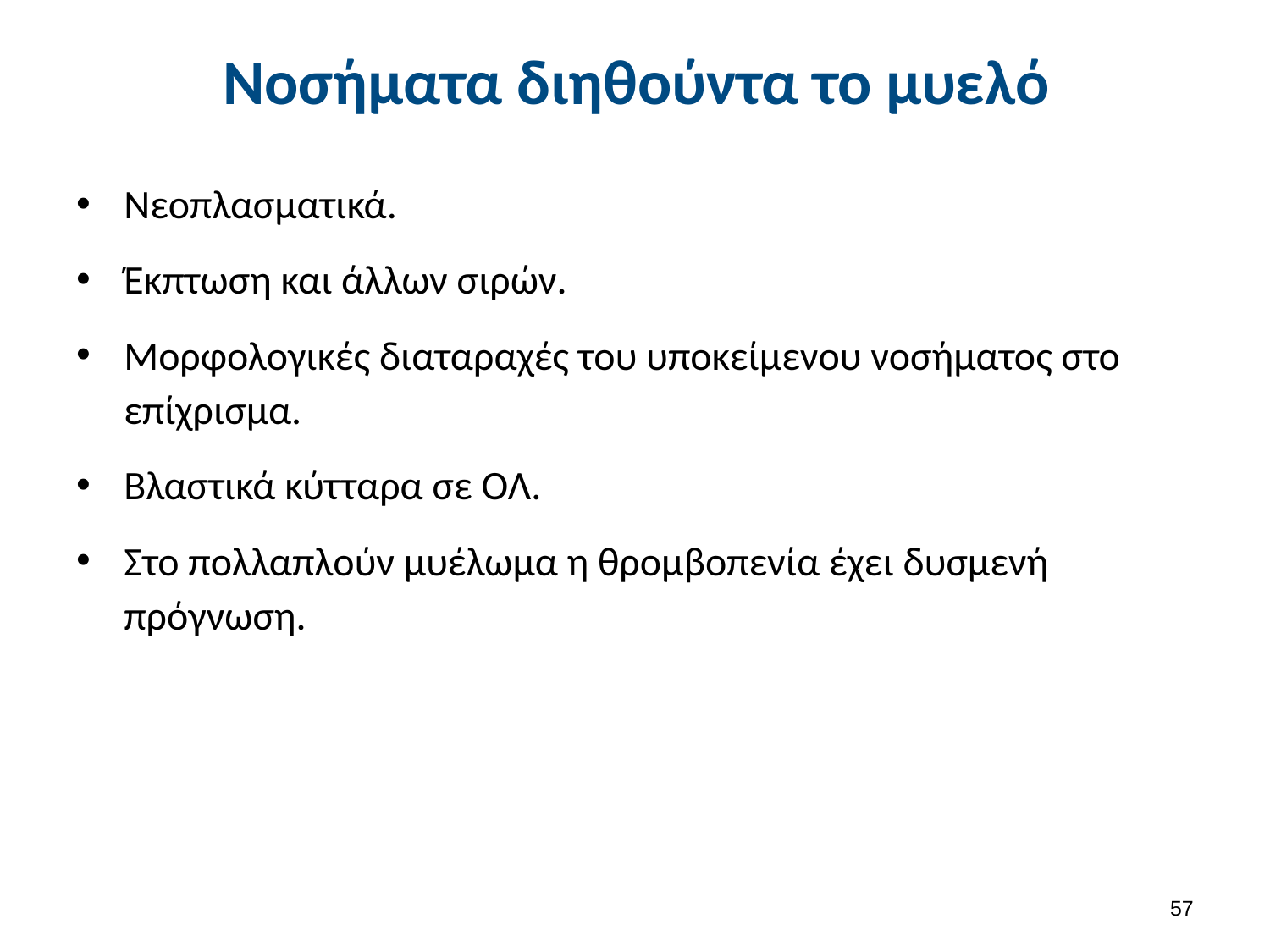

# Νοσήματα διηθούντα το μυελό
Νεοπλασματικά.
Έκπτωση και άλλων σιρών.
Μορφολογικές διαταραχές του υποκείμενου νοσήματος στο επίχρισμα.
Βλαστικά κύτταρα σε ΟΛ.
Στο πολλαπλούν μυέλωμα η θρομβοπενία έχει δυσμενή πρόγνωση.

57